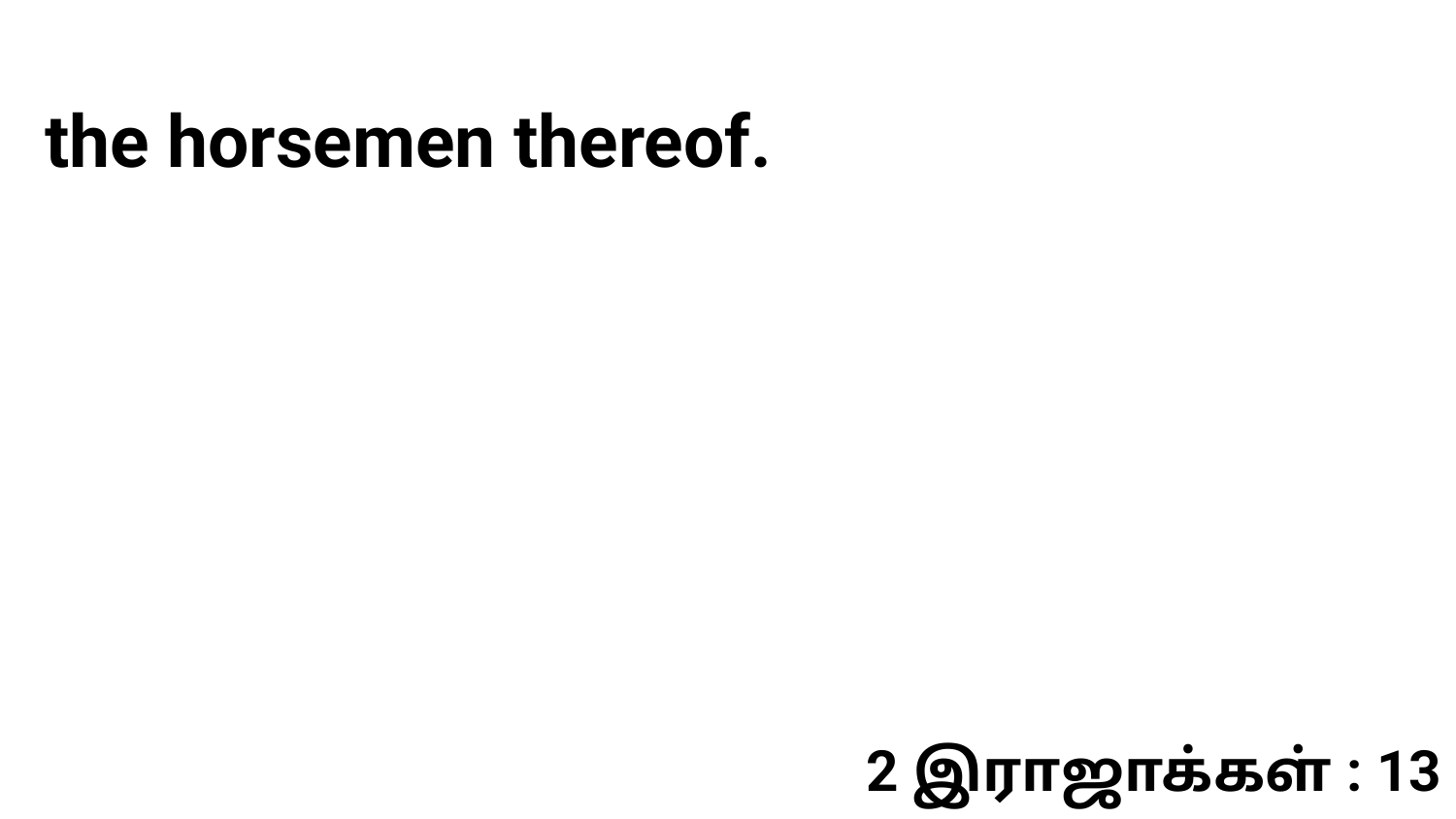

the horsemen thereof.
2 இராஜாக்கள் : 13